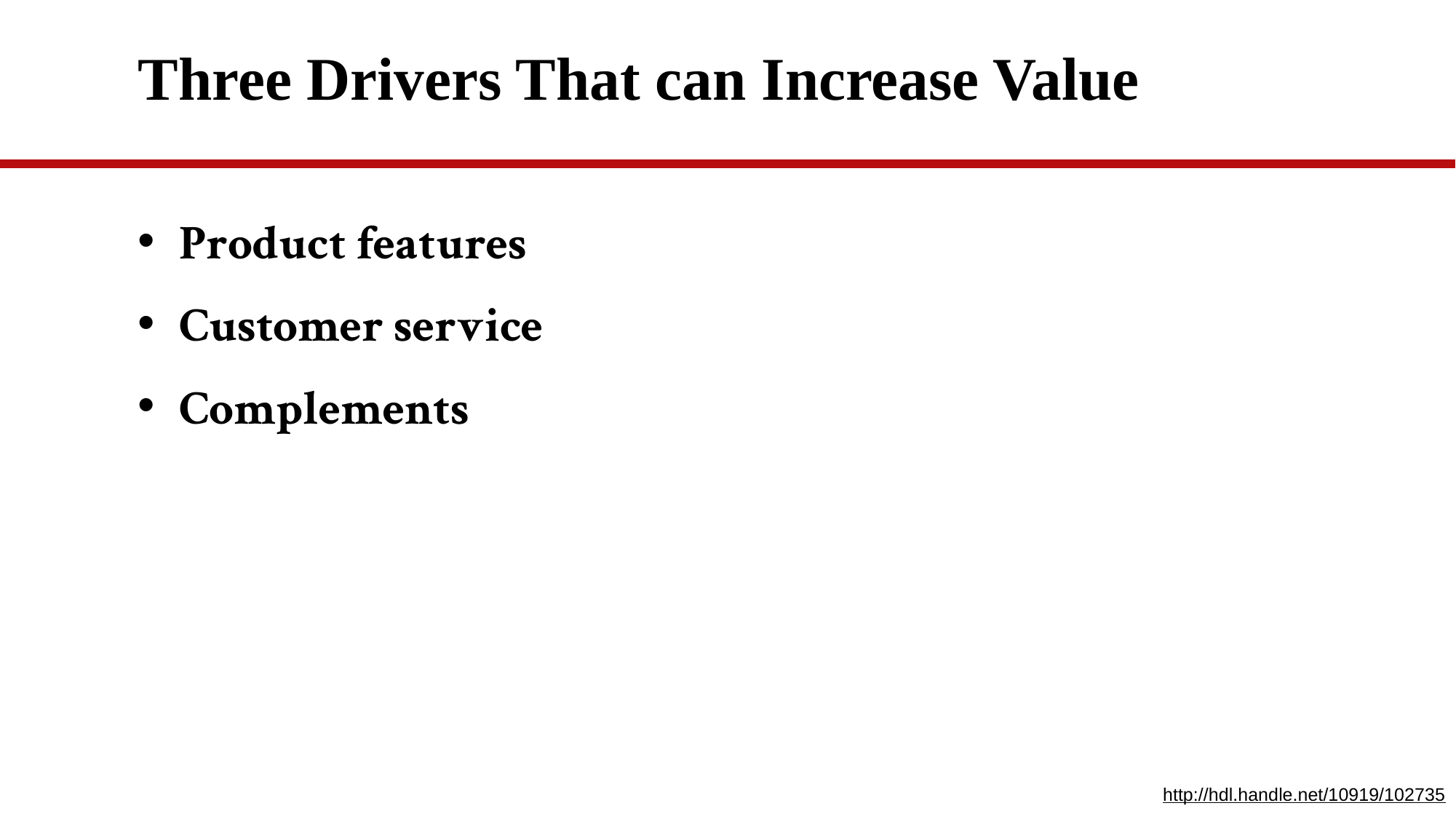

# Three Drivers That can Increase Value
Product features
Customer service
Complements

http://hdl.handle.net/10919/102735